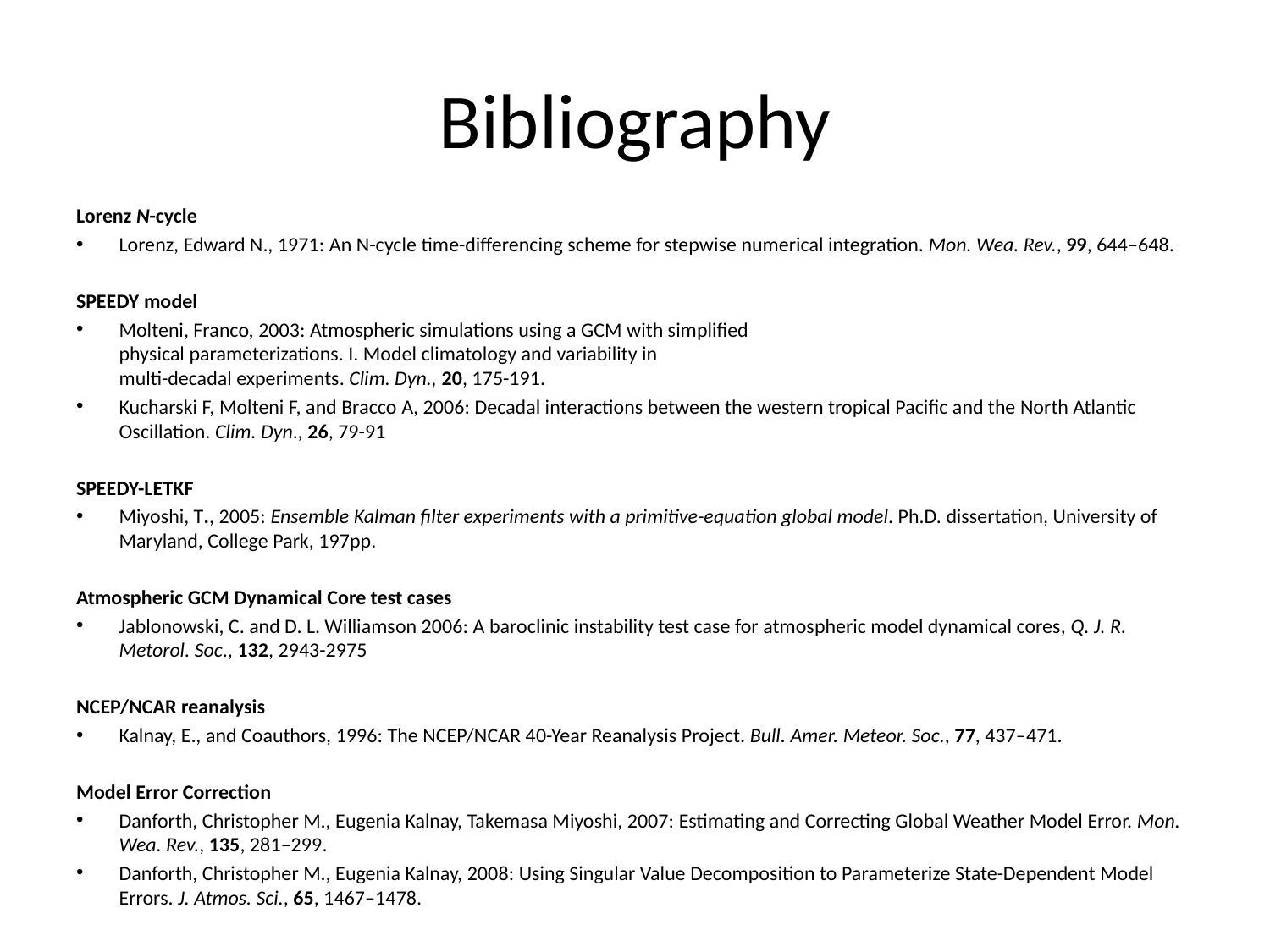

# Bibliography
Lorenz N-cycle
Lorenz, Edward N., 1971: An N-cycle time-differencing scheme for stepwise numerical integration. Mon. Wea. Rev., 99, 644–648.

SPEEDY model
Molteni, Franco, 2003: Atmospheric simulations using a GCM with simplified
physical parameterizations. I. Model climatology and variability in
multi-decadal experiments. Clim. Dyn., 20, 175-191.
Kucharski F, Molteni F, and Bracco A, 2006: Decadal interactions between the western tropical Pacific and the North Atlantic Oscillation. Clim. Dyn., 26, 79-91

SPEEDY-LETKF
Miyoshi, T., 2005: Ensemble Kalman filter experiments with a primitive-equation global model. Ph.D. dissertation, University of Maryland, College Park, 197pp.

Atmospheric GCM Dynamical Core test cases
Jablonowski, C. and D. L. Williamson 2006: A baroclinic instability test case for atmospheric model dynamical cores, Q. J. R. Metorol. Soc., 132, 2943-2975

NCEP/NCAR reanalysis
Kalnay, E., and Coauthors, 1996: The NCEP/NCAR 40-Year Reanalysis Project. Bull. Amer. Meteor. Soc., 77, 437–471.

Model Error Correction
Danforth, Christopher M., Eugenia Kalnay, Takemasa Miyoshi, 2007: Estimating and Correcting Global Weather Model Error. Mon. Wea. Rev., 135, 281–299.
Danforth, Christopher M., Eugenia Kalnay, 2008: Using Singular Value Decomposition to Parameterize State-Dependent Model Errors. J. Atmos. Sci., 65, 1467–1478.